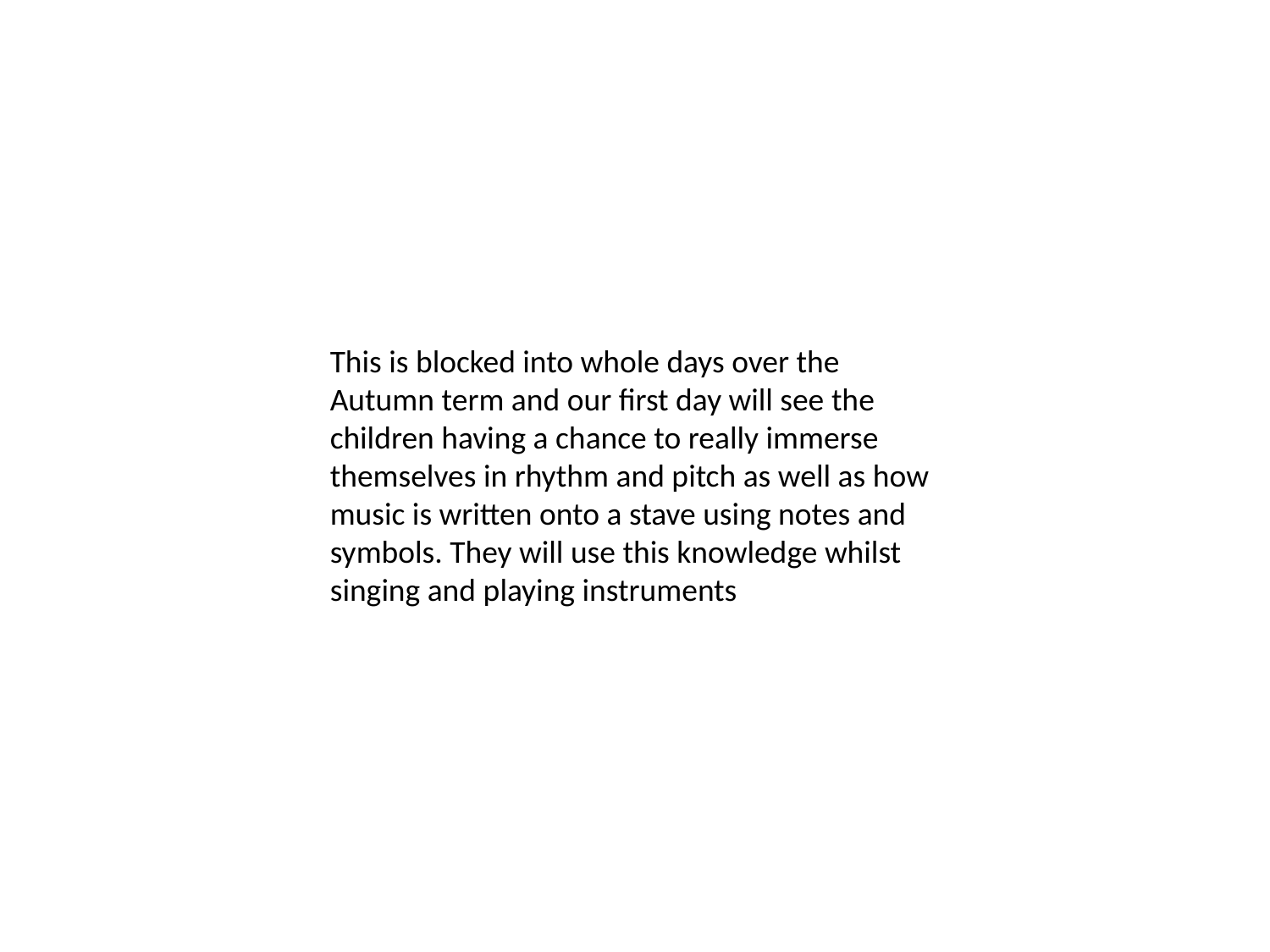

#

This is blocked into whole days over the Autumn term and our first day will see the children having a chance to really immerse themselves in rhythm and pitch as well as how music is written onto a stave using notes and symbols. They will use this knowledge whilst singing and playing instruments